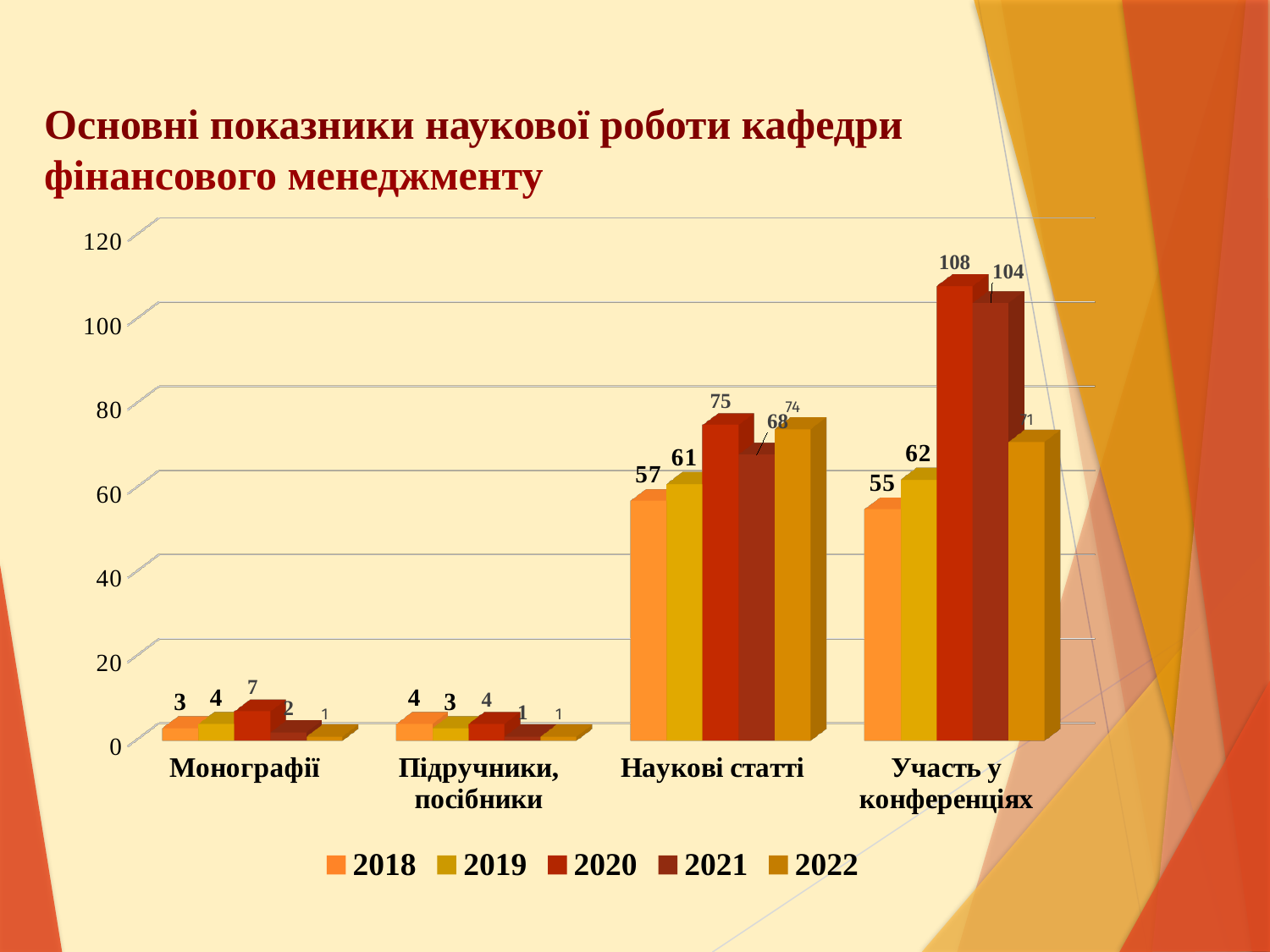

Основні показники наукової роботи кафедри
фінансового менеджменту

[unsupported chart]